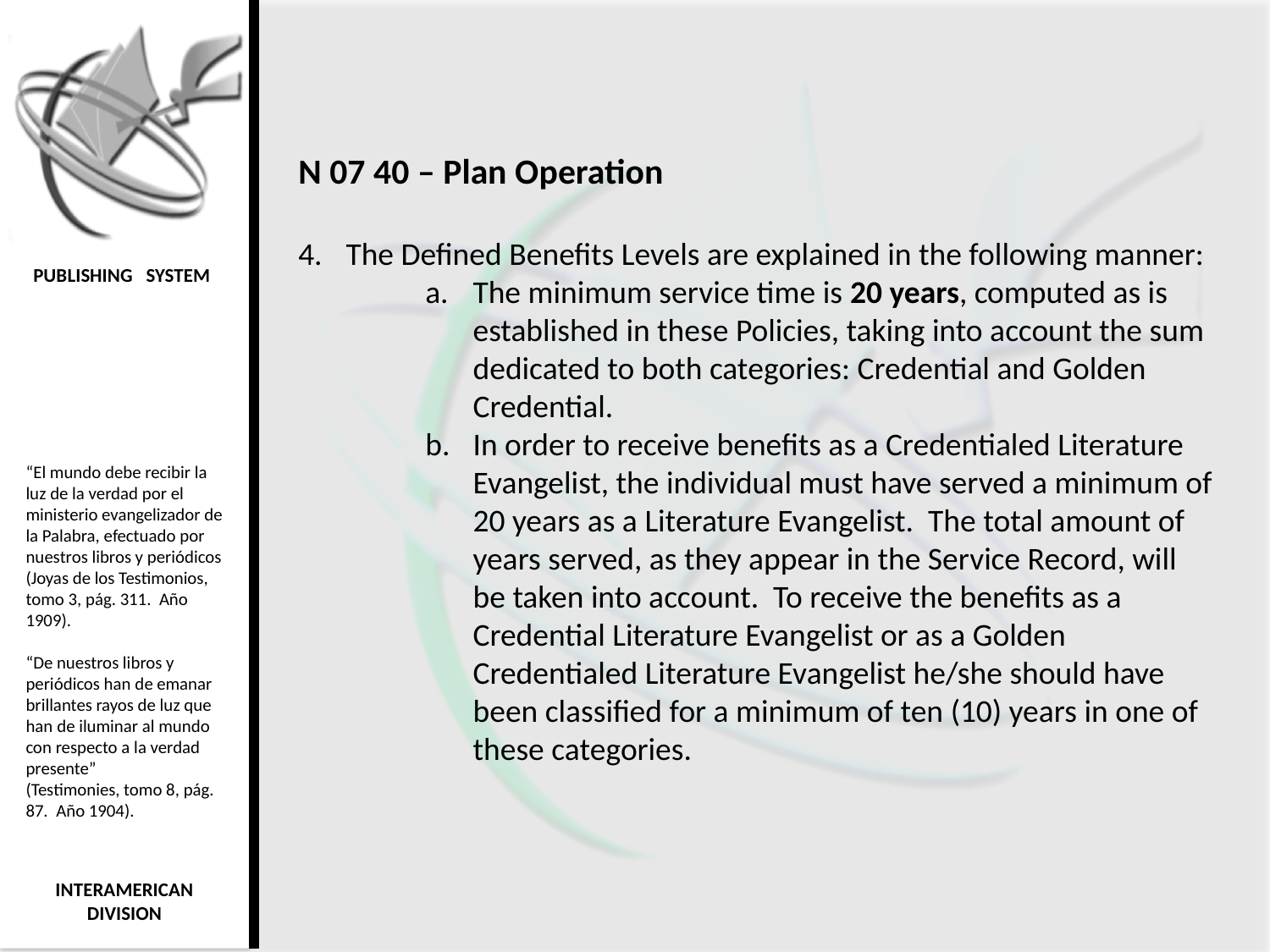

N 07 40 – Plan Operation

The Defined Benefits Levels are explained in the following manner:
The minimum service time is 20 years, computed as is established in these Policies, taking into account the sum dedicated to both categories: Credential and Golden Credential.
In order to receive benefits as a Credentialed Literature Evangelist, the individual must have served a minimum of 20 years as a Literature Evangelist.  The total amount of years served, as they appear in the Service Record, will be taken into account.  To receive the benefits as a Credential Literature Evangelist or as a Golden Credentialed Literature Evangelist he/she should have been classified for a minimum of ten (10) years in one of these categories.